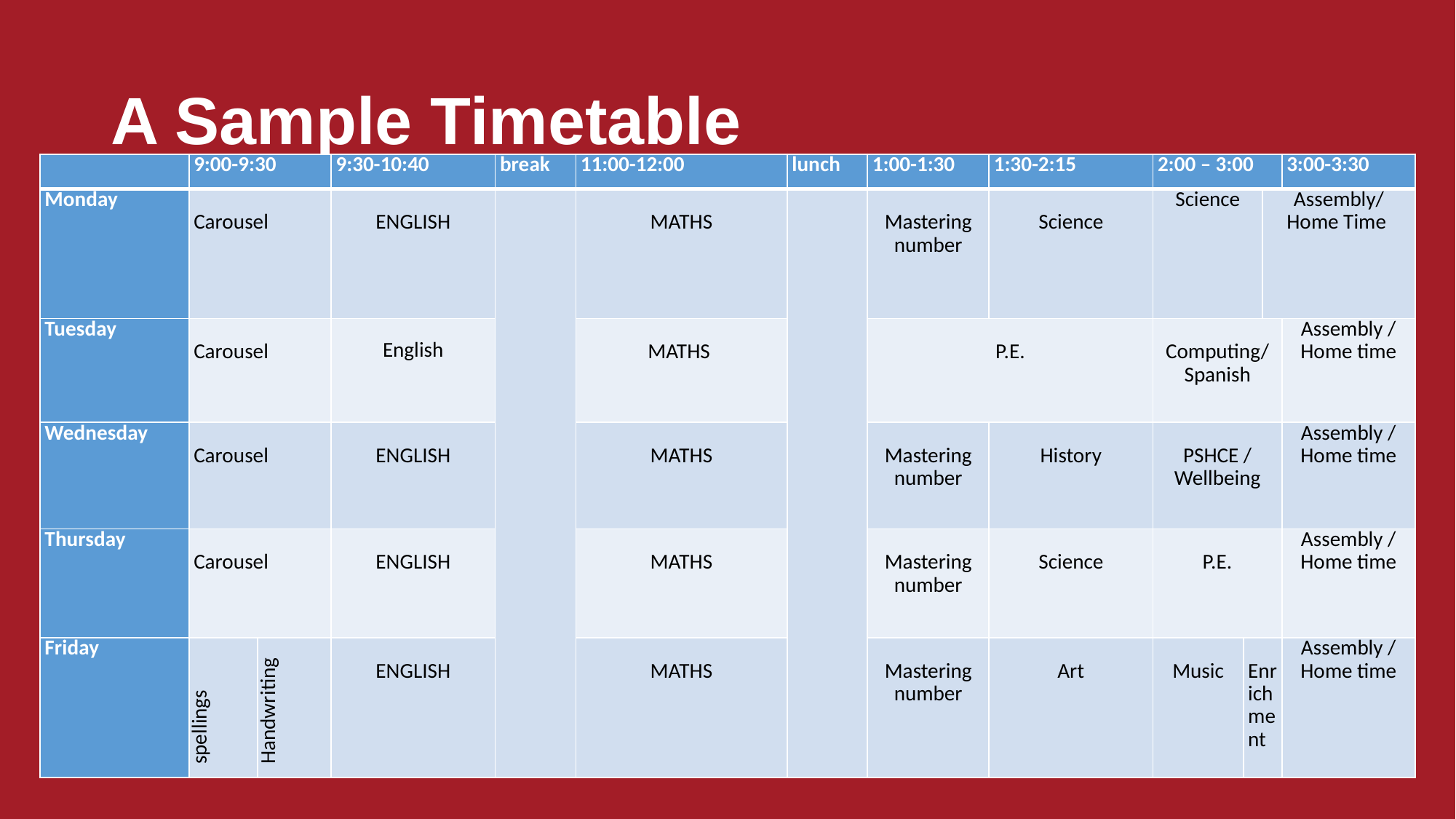

# A Sample Timetable
|  | 9:00-9:30 |  | 9:30-10:40 | break | 11:00-12:00 | lunch | 1:00-1:30 | 1:30-2:15 | 2:00 – 3:00 |  |  | 3:00-3:30 |
| --- | --- | --- | --- | --- | --- | --- | --- | --- | --- | --- | --- | --- |
| Monday | Carousel |  | ENGLISH |  | MATHS |  | Mastering number | Science | Science |  | Assembly/ Home Time |  |
| Tuesday | Carousel |  | English |  | MATHS |  | P.E. |  | Computing/ Spanish |  |  | Assembly / Home time |
| Wednesday | Carousel |  | ENGLISH |  | MATHS |  | Mastering number | History | PSHCE / Wellbeing |  |  | Assembly / Home time |
| Thursday | Carousel |  | ENGLISH |  | MATHS |  | Mastering number | Science | P.E. |  |  | Assembly / Home time |
| Friday | spellings | Handwriting | ENGLISH |  | MATHS |  | Mastering number | Art | Music | Enrichment |  | Assembly / Home time |
Insert Timetable